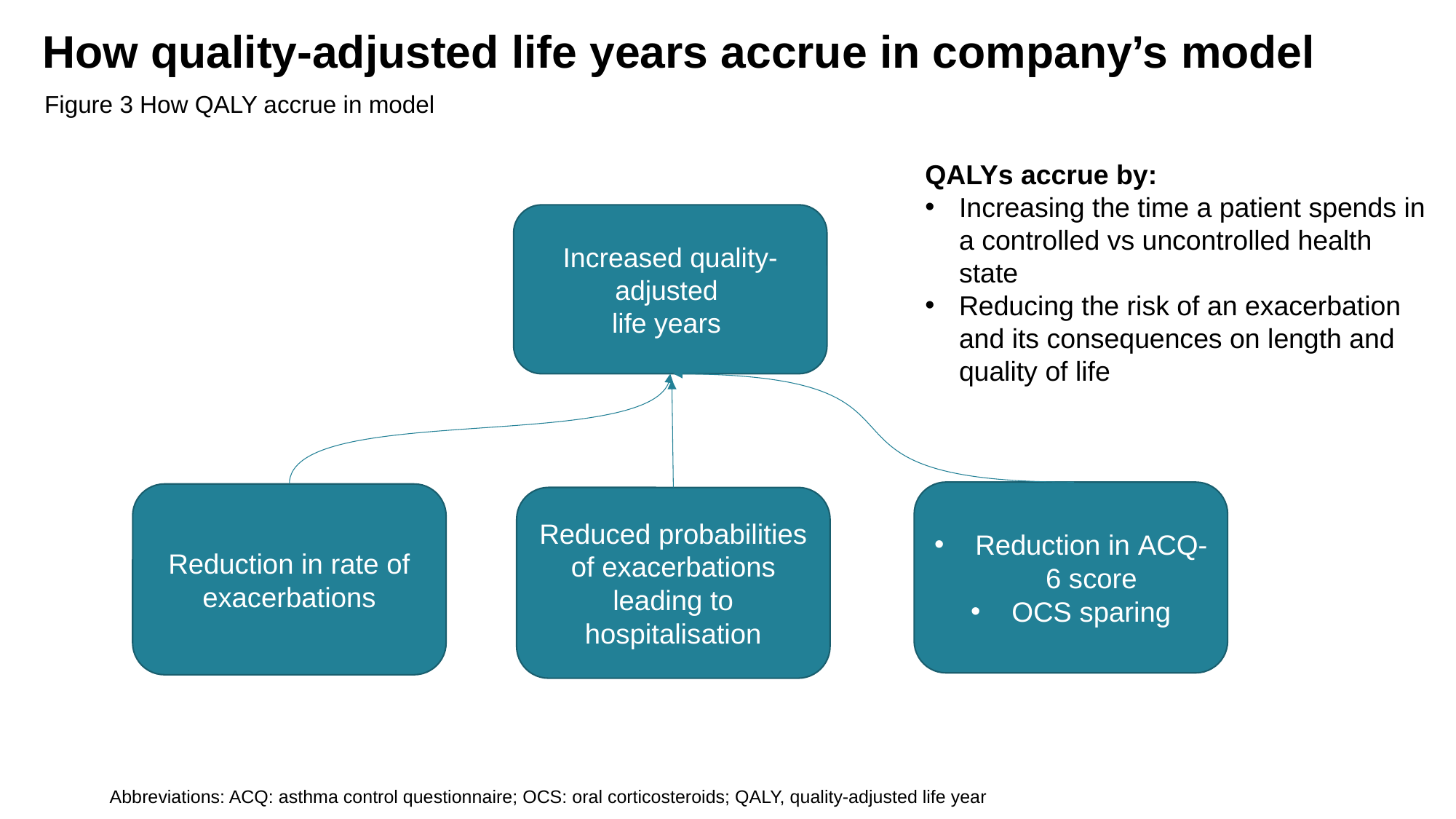

# How quality-adjusted life years accrue in company’s model

Figure 3 How QALY accrue in model
QALYs accrue by:
Increasing the time a patient spends in a controlled vs uncontrolled health state
Reducing the risk of an exacerbation and its consequences on length and quality of life
Increased quality-adjusted
life years
Reduction in ACQ-6 score
OCS sparing
Reduction in rate of exacerbations
Reduced probabilities of exacerbations leading to hospitalisation
Abbreviations: ACQ: asthma control questionnaire; OCS: oral corticosteroids; QALY, quality-adjusted life year